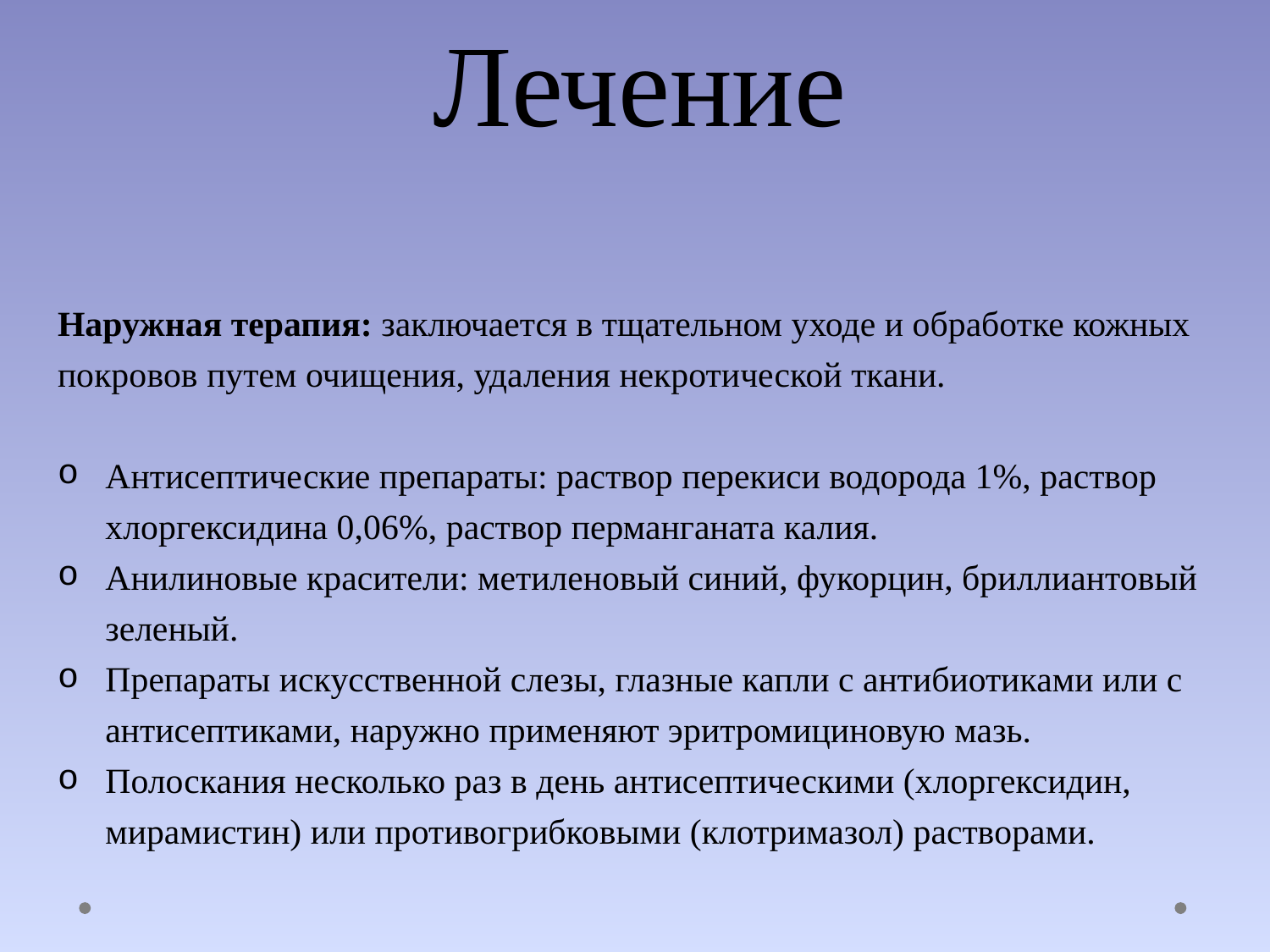

# Лечение
Наружная терапия: заключается в тщательном уходе и обработке кожных покровов путем очищения, удаления некротической ткани.

Антисептические препараты: раствор перекиси водорода 1%, раствор хлоргексидина 0,06%, раствор перманганата калия.
Анилиновые красители: метиленовый синий, фукорцин, бриллиантовый зеленый.
Препараты искусственной слезы, глазные капли с антибиотиками или с антисептиками, наружно применяют эритромициновую мазь.
Полоскания несколько раз в день антисептическими (хлоргексидин, мирамистин) или противогрибковыми (клотримазол) растворами.